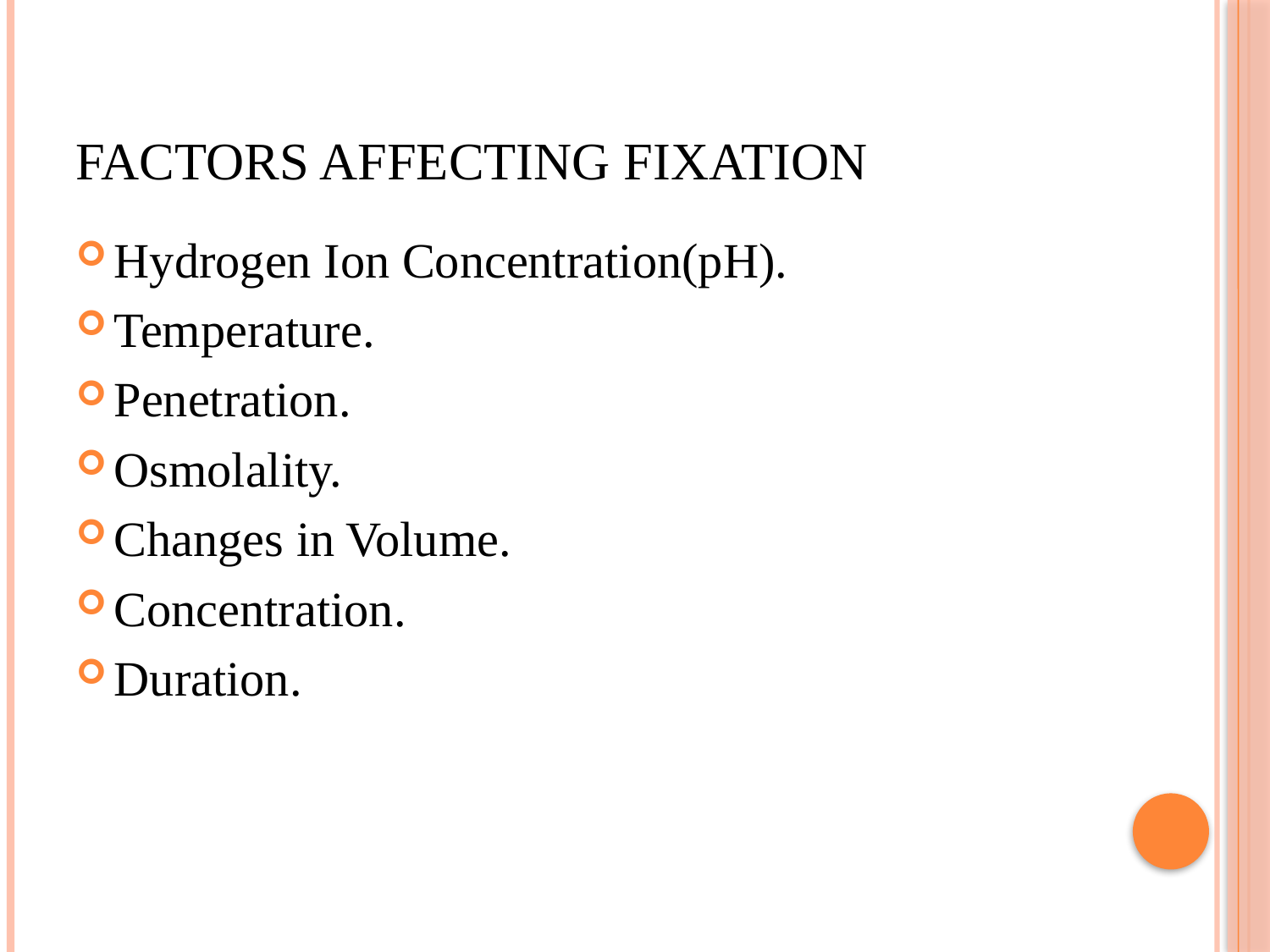

# Factors Affecting Fixation
Hydrogen Ion Concentration(pH).
Temperature.
Penetration.
Osmolality.
Changes in Volume.
Concentration.
Duration.